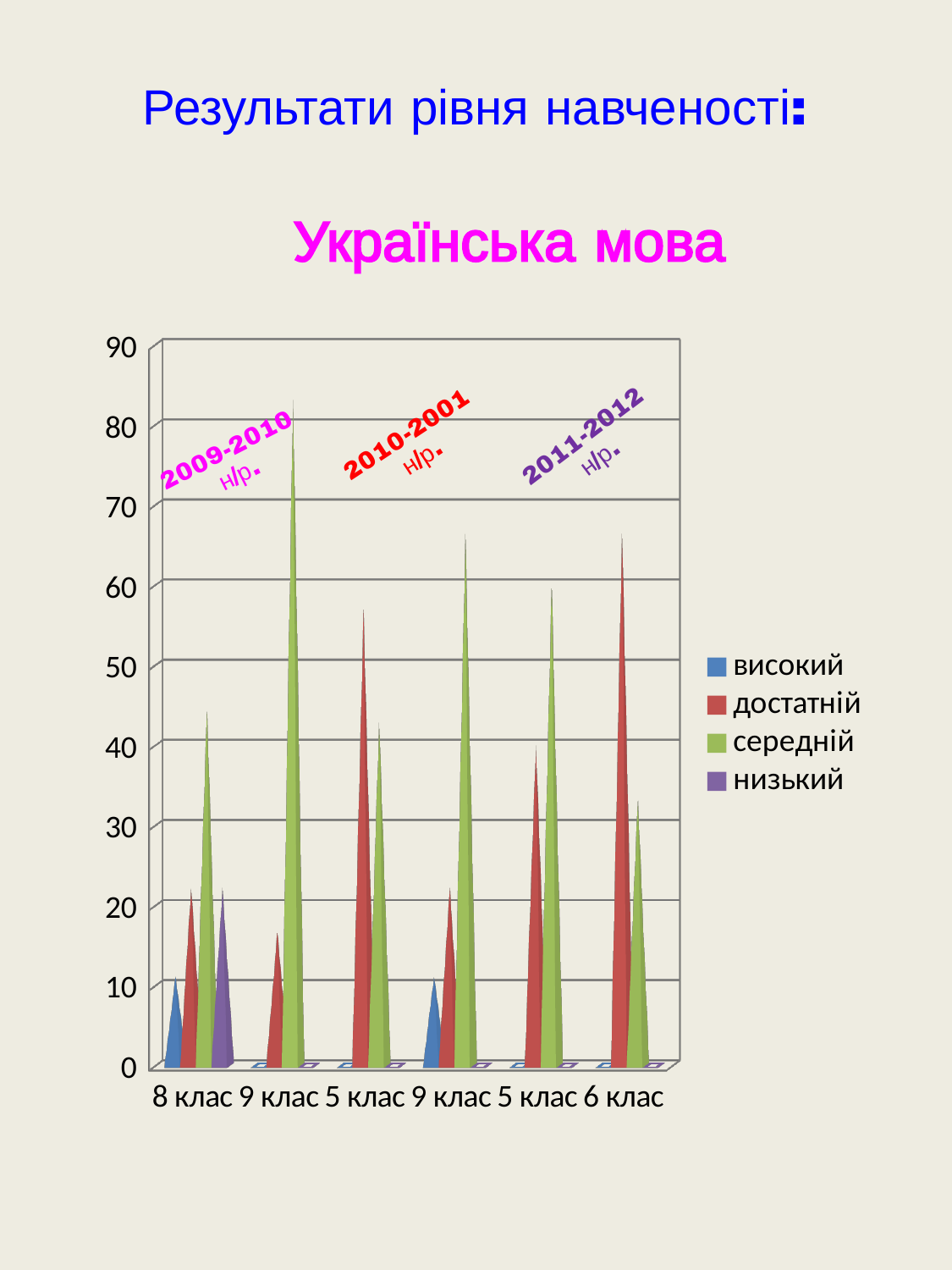

Результати рівня навченості:
Українська мова

[unsupported chart]